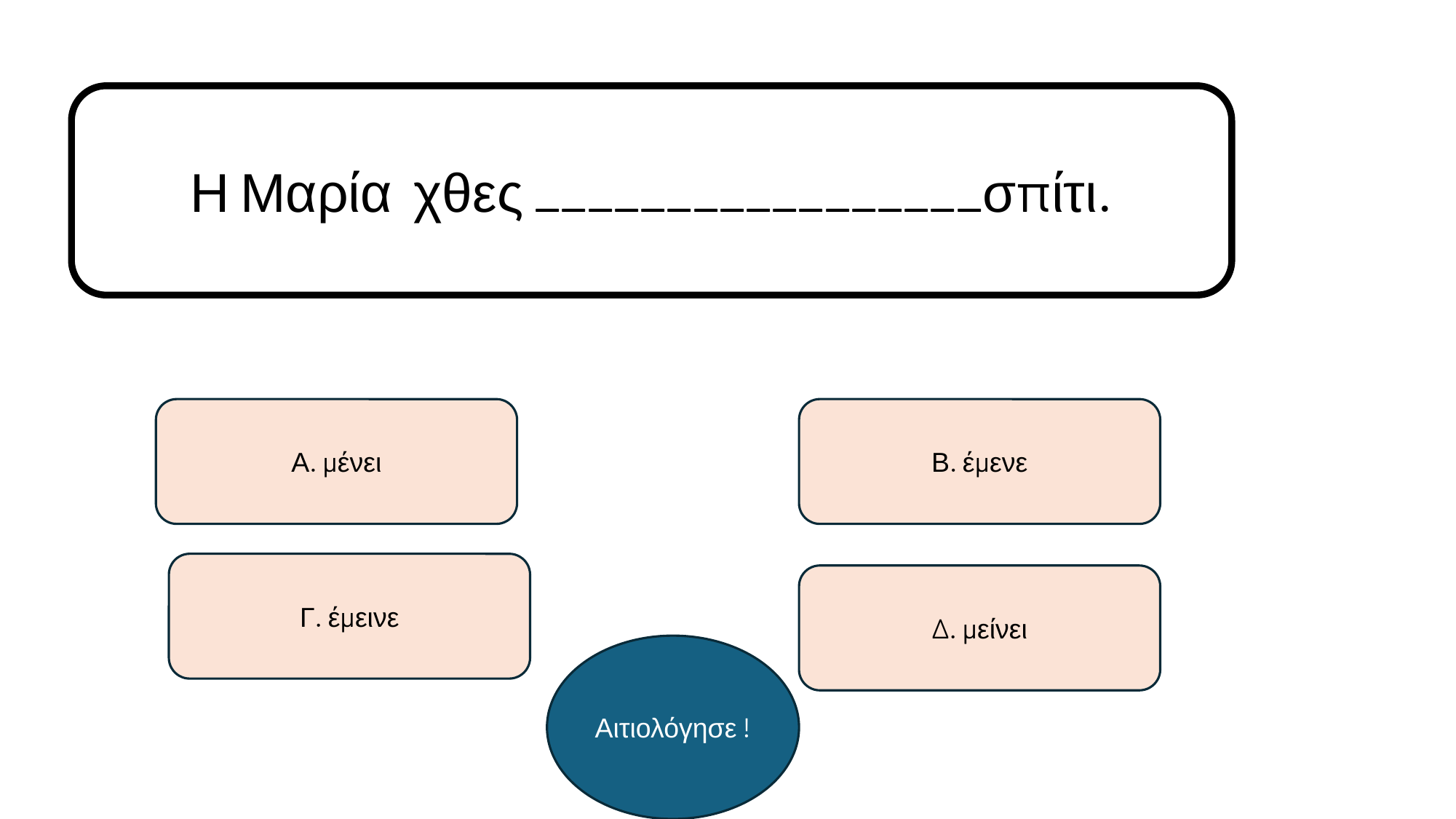

Η Μαρία  χθες _________________σπίτι.
Α. μένει
Β. έμενε
Γ. έμεινε
Δ. μείνει
Αιτιολόγησε !